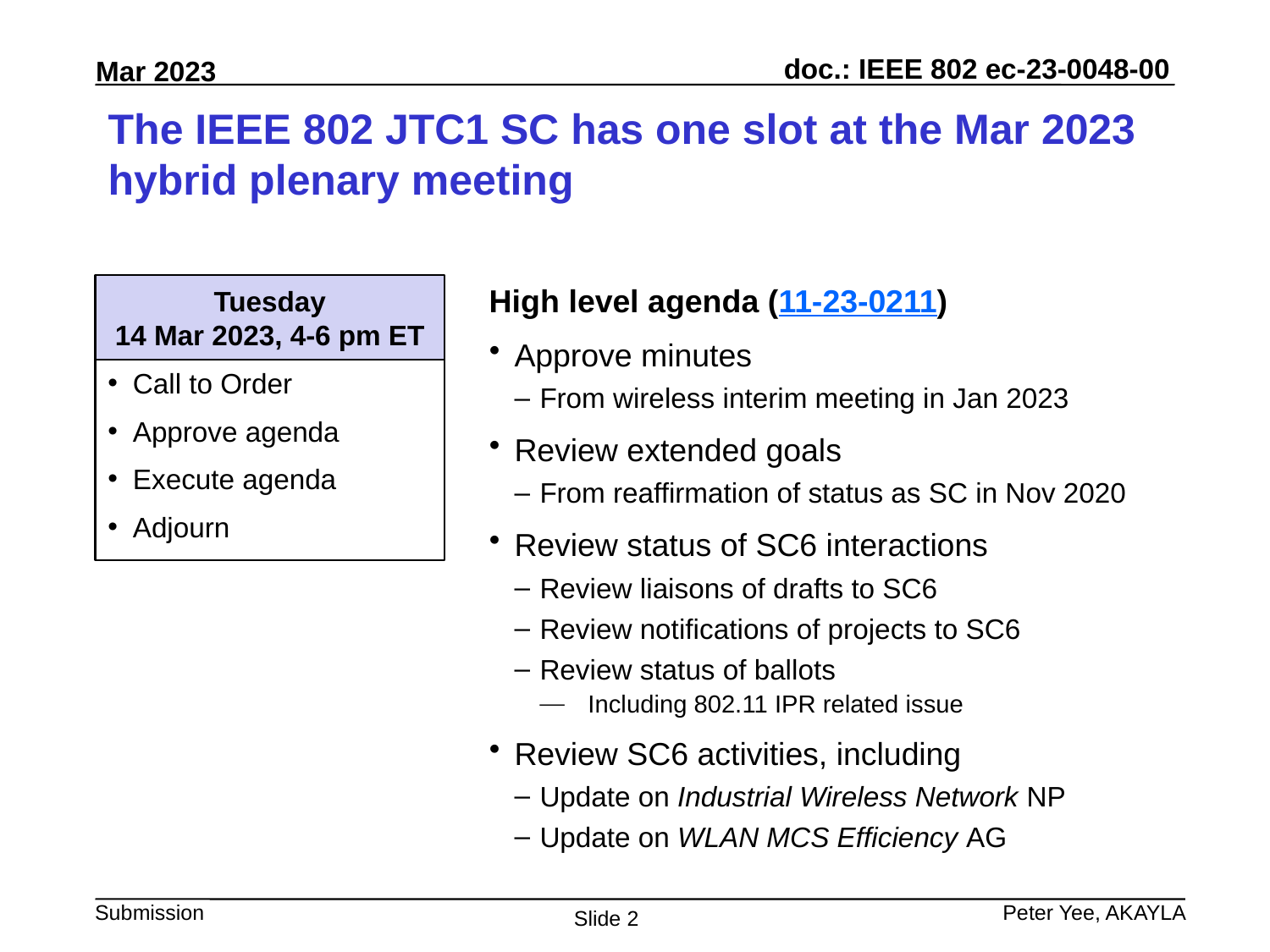

# The IEEE 802 JTC1 SC has one slot at the Mar 2023 hybrid plenary meeting

Tuesday
14 Mar 2023, 4-6 pm ET
High level agenda (11-23-0211)
Approve minutes
From wireless interim meeting in Jan 2023
Review extended goals
From reaffirmation of status as SC in Nov 2020
Review status of SC6 interactions
Review liaisons of drafts to SC6
Review notifications of projects to SC6
Review status of ballots
Including 802.11 IPR related issue
Review SC6 activities, including
Update on Industrial Wireless Network NP
Update on WLAN MCS Efficiency AG
Call to Order
Approve agenda
Execute agenda
Adjourn
Peter Yee, AKAYLA
Slide 2